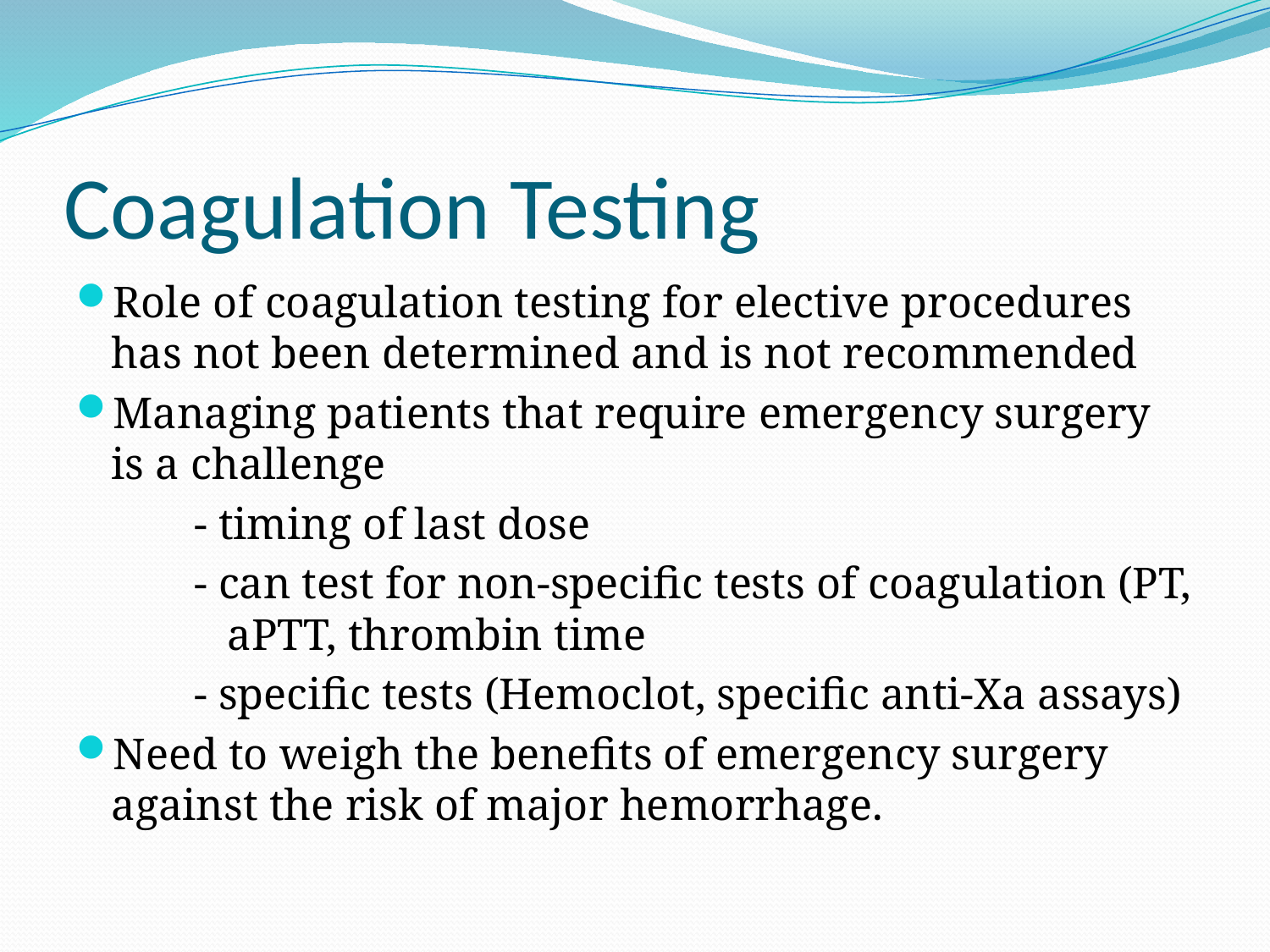

# Coagulation Testing
Role of coagulation testing for elective procedures has not been determined and is not recommended
Managing patients that require emergency surgery is a challenge
	- timing of last dose
	- can test for non-specific tests of coagulation (PT,  	   aPTT, thrombin time
	- specific tests (Hemoclot, specific anti-Xa assays)
Need to weigh the benefits of emergency surgery against the risk of major hemorrhage.